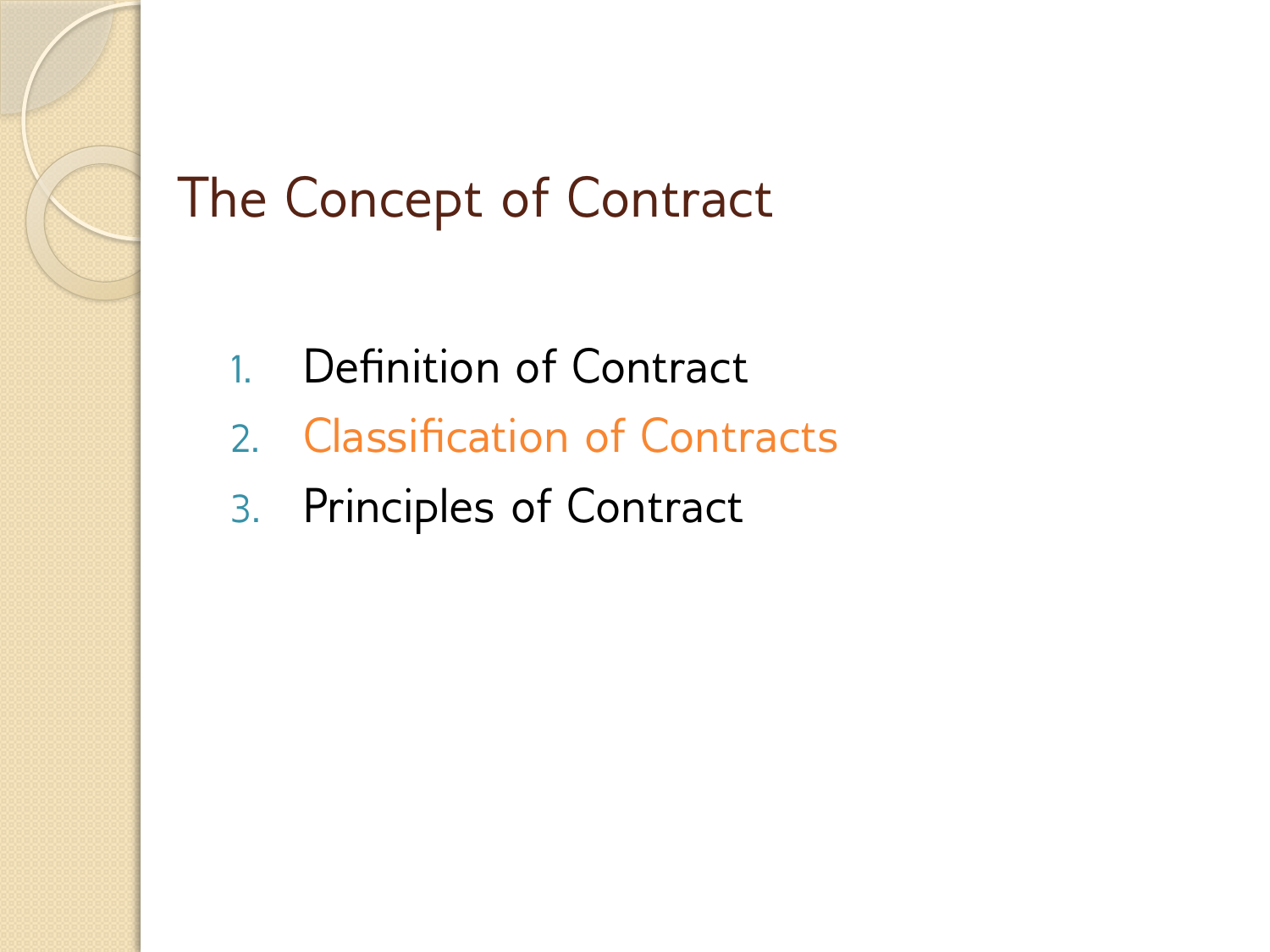

# The Concept of Contract
Definition of Contract
Classification of Contracts
Principles of Contract